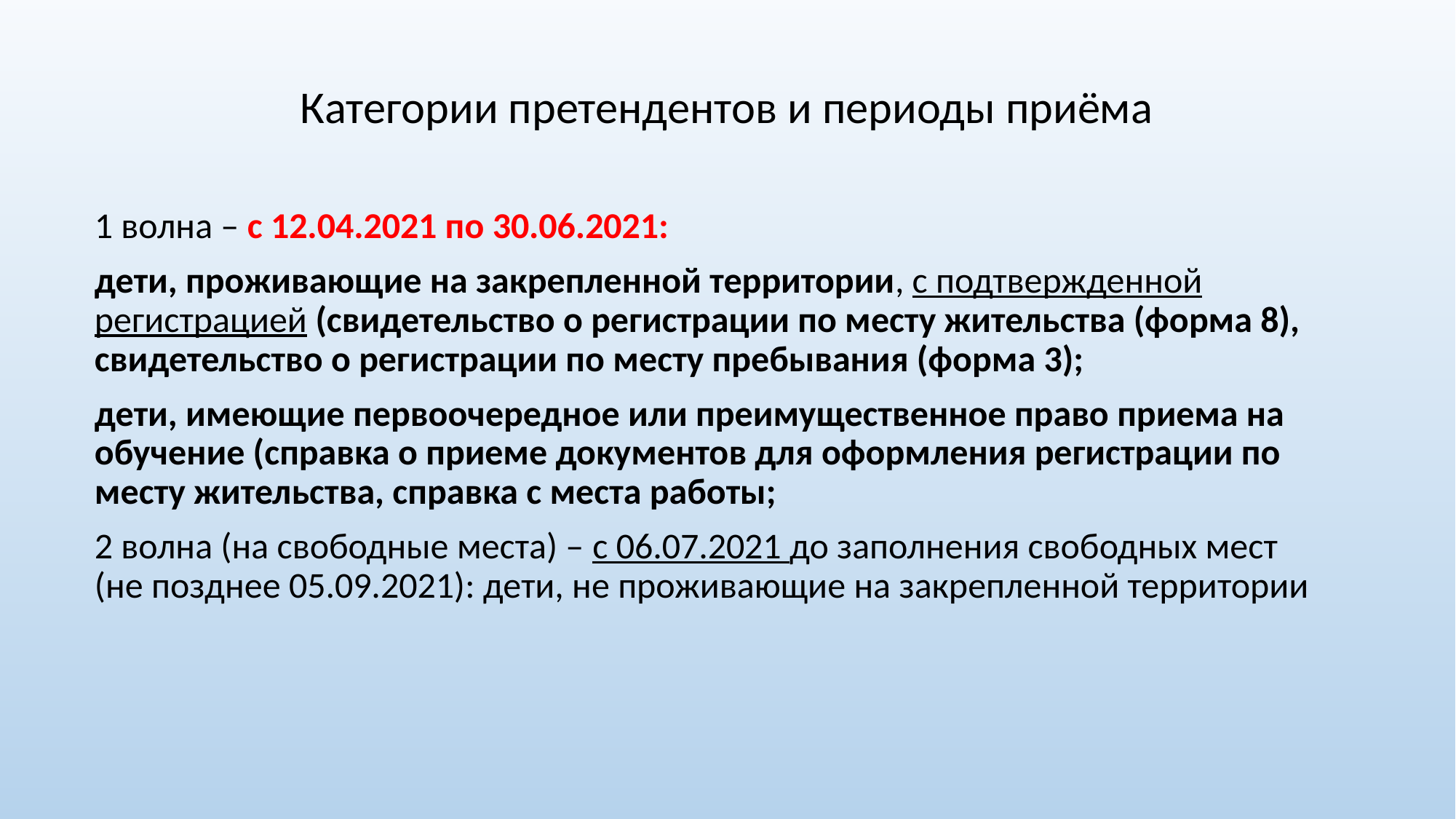

# Категории претендентов и периоды приёма
1 волна – с 12.04.2021 по 30.06.2021:
дети, проживающие на закрепленной территории, с подтвержденной регистрацией (свидетельство о регистрации по месту жительства (форма 8), свидетельство о регистрации по месту пребывания (форма 3);
дети, имеющие первоочередное или преимущественное право приема на обучение (справка о приеме документов для оформления регистрации по месту жительства, справка с места работы;
2 волна (на свободные места) – с 06.07.2021 до заполнения свободных мест (не позднее 05.09.2021): дети, не проживающие на закрепленной территории